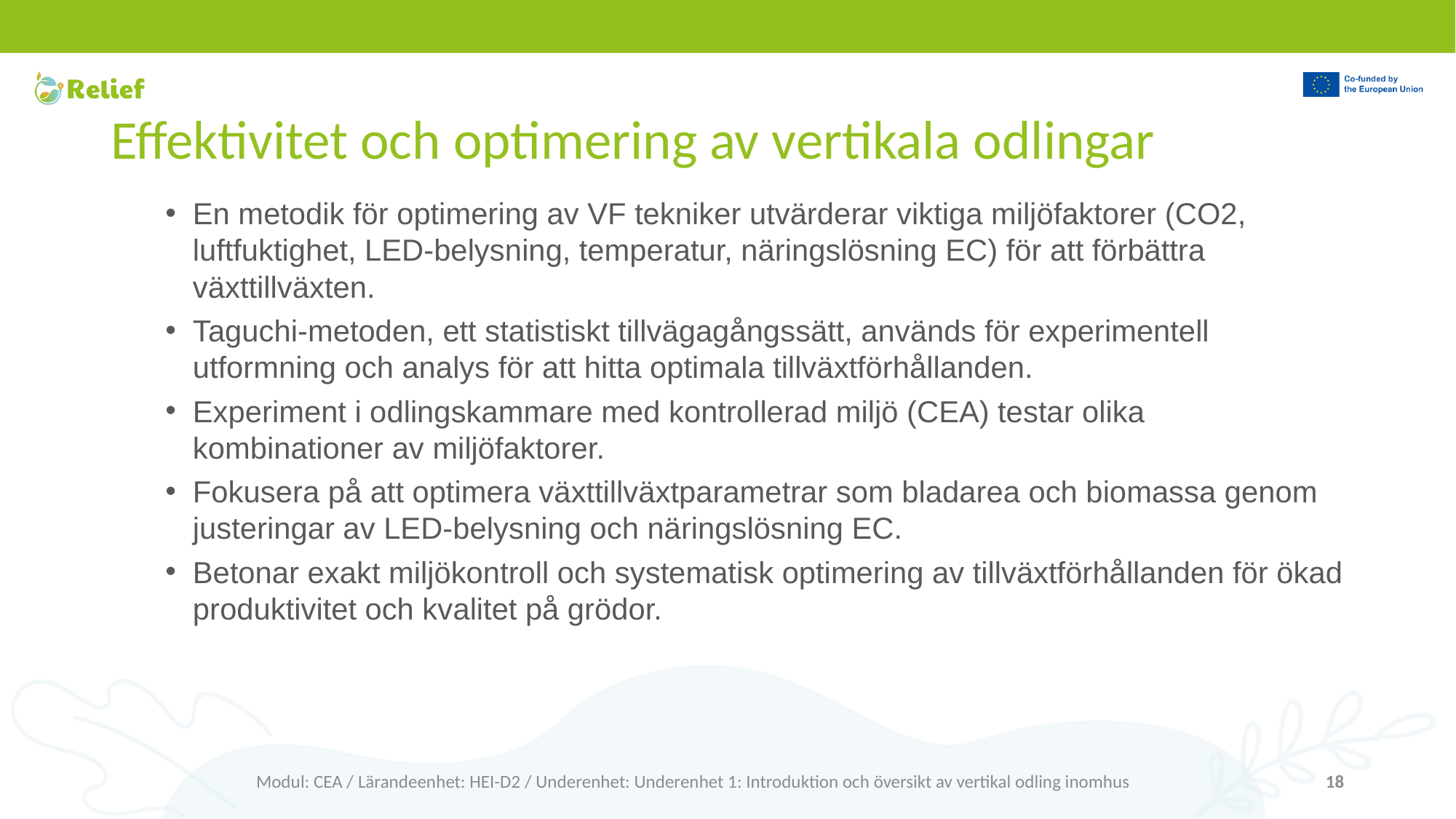

# Effektivitet och optimering av vertikala odlingar
En metodik för optimering av VF tekniker utvärderar viktiga miljöfaktorer (CO2, luftfuktighet, LED-belysning, temperatur, näringslösning EC) för att förbättra växttillväxten.
Taguchi-metoden, ett statistiskt tillvägagångssätt, används för experimentell utformning och analys för att hitta optimala tillväxtförhållanden.
Experiment i odlingskammare med kontrollerad miljö (CEA) testar olika kombinationer av miljöfaktorer.
Fokusera på att optimera växttillväxtparametrar som bladarea och biomassa genom justeringar av LED-belysning och näringslösning EC.
Betonar exakt miljökontroll och systematisk optimering av tillväxtförhållanden för ökad produktivitet och kvalitet på grödor.
Modul: CEA / Lärandeenhet: HEI-D2 / Underenhet: Underenhet 1: Introduktion och översikt av vertikal odling inomhus
18